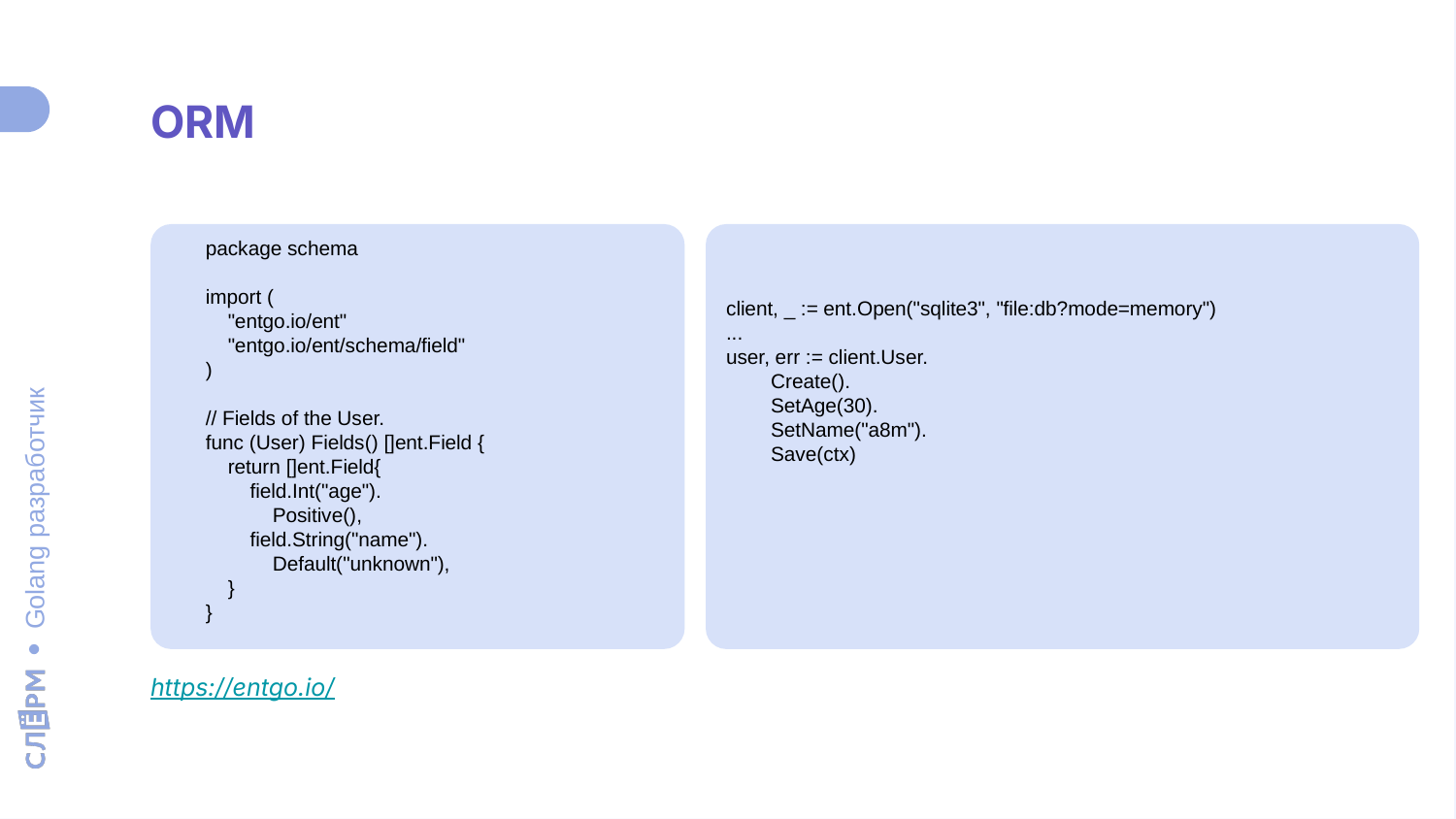

ORM
package schema

import (
    "entgo.io/ent"
    "entgo.io/ent/schema/field"
)

// Fields of the User.
func (User) Fields() []ent.Field {
    return []ent.Field{
        field.Int("age").
            Positive(),
        field.String("name").
            Default("unknown"),
    }
}
client, _ := ent.Open("sqlite3", "file:db?mode=memory")
...
user, err := client.User.
        Create().
        SetAge(30).
        SetName("a8m").
        Save(ctx)

https://entgo.io/